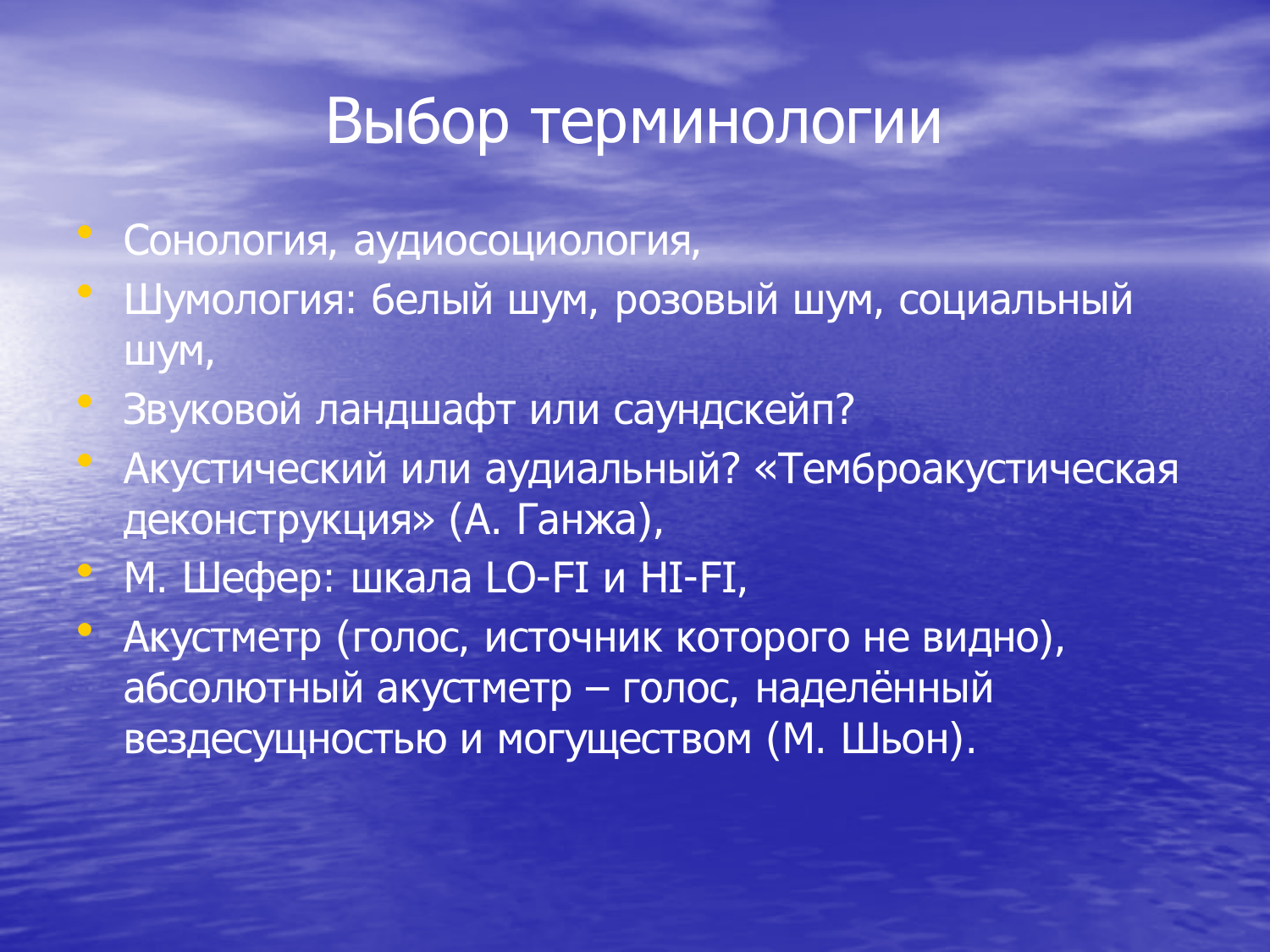

# Выбор терминологии
Сонология, аудиосоциология,
Шумология: белый шум, розовый шум, социальный шум,
Звуковой ландшафт или саундскейп?
Акустический или аудиальный? «Темброакустическая деконструкция» (А. Ганжа),
М. Шефер: шкала LO-FI и HI-FI,
Акустметр (голос, источник которого не видно), абсолютный акустметр – голос, наделённый   вездесущностью и могуществом (М. Шьон).